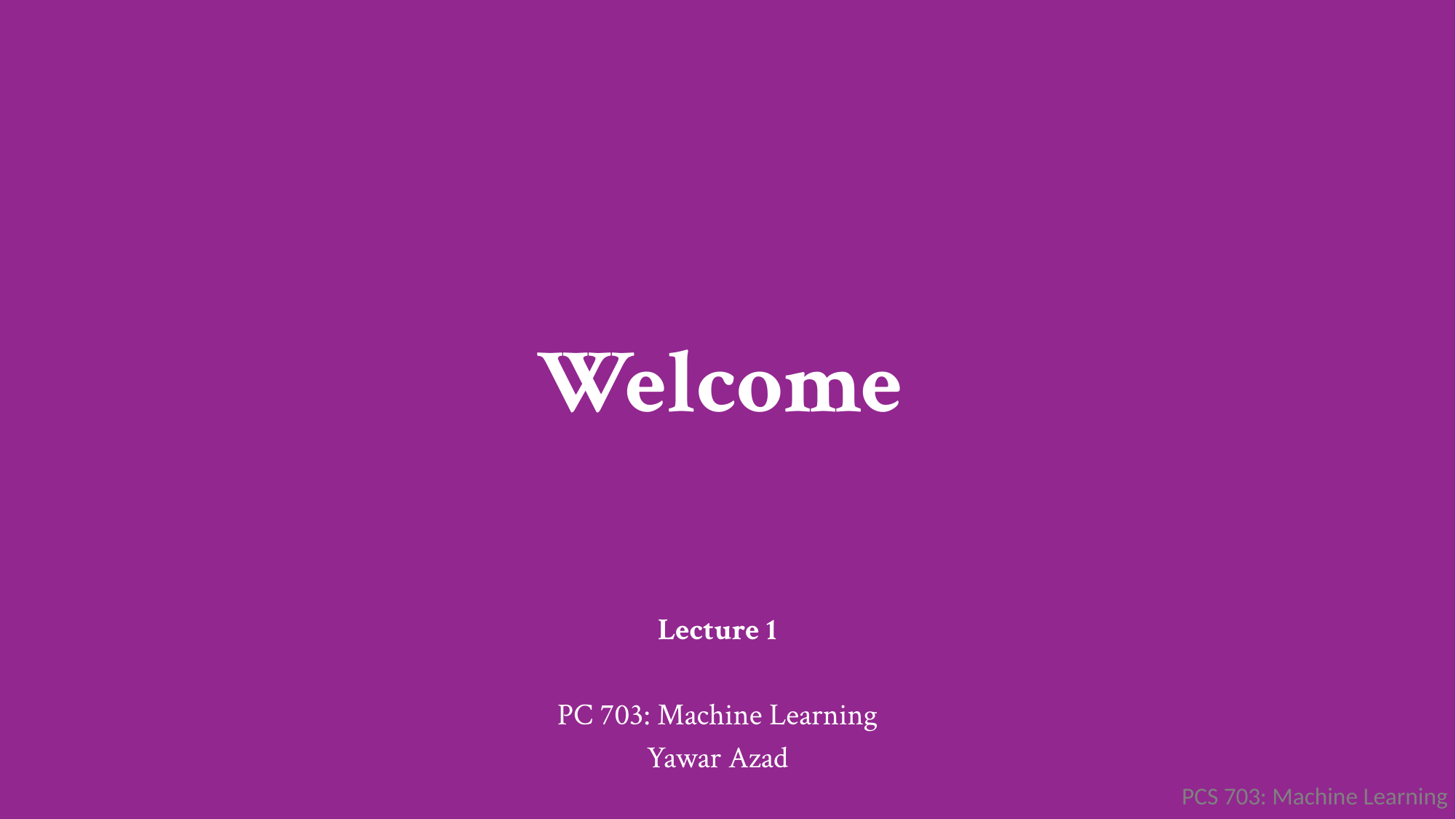

# Welcome
Lecture 1

PC 703: Machine Learning
Yawar Azad